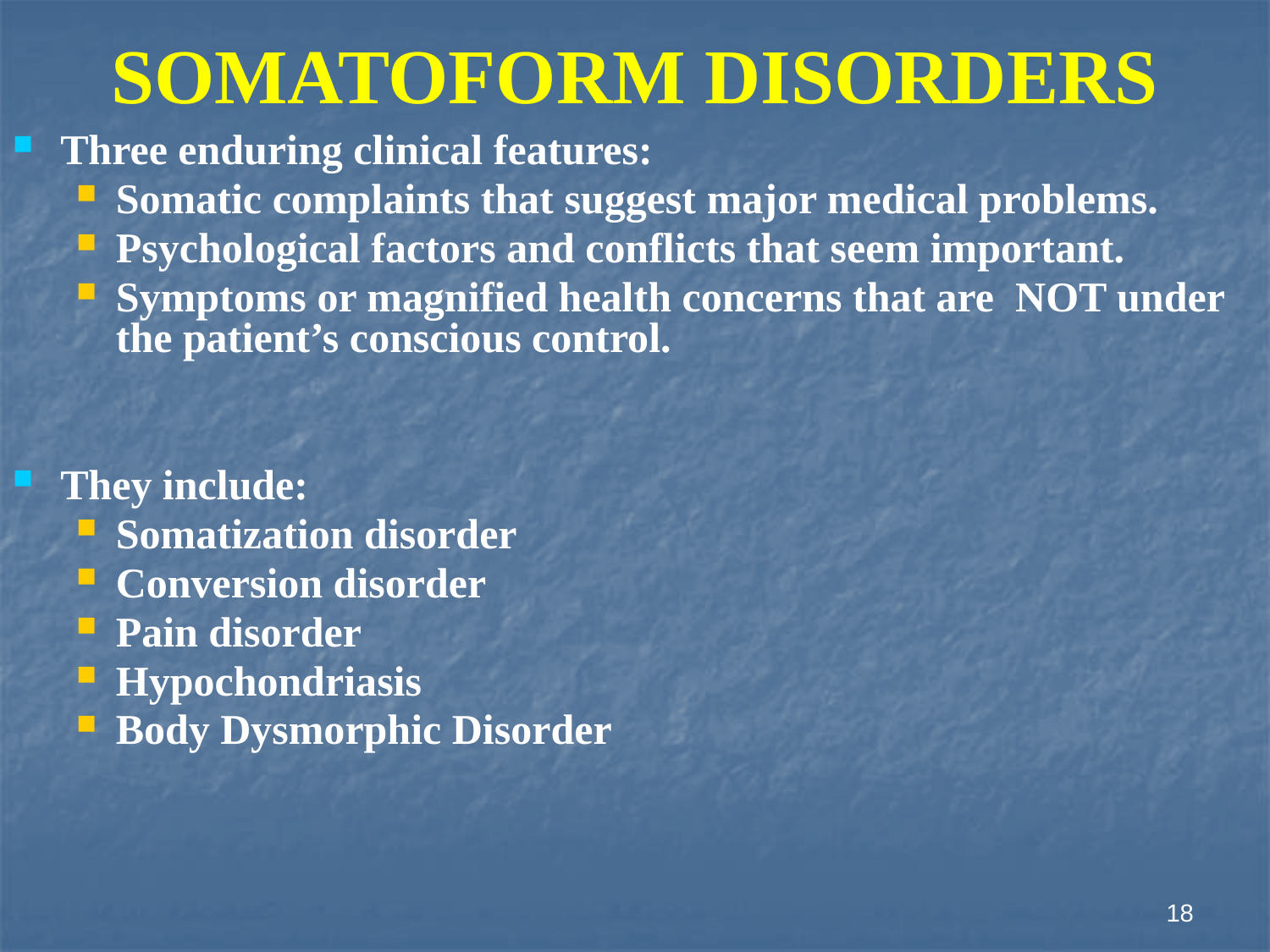

# SOMATOFORM DISORDERS
Three enduring clinical features:
Somatic complaints that suggest major medical problems.
Psychological factors and conflicts that seem important.
Symptoms or magnified health concerns that are  NOT under the patient’s conscious control.

They include:
Somatization disorder
Conversion disorder
Pain disorder
Hypochondriasis
Body Dysmorphic Disorder

18